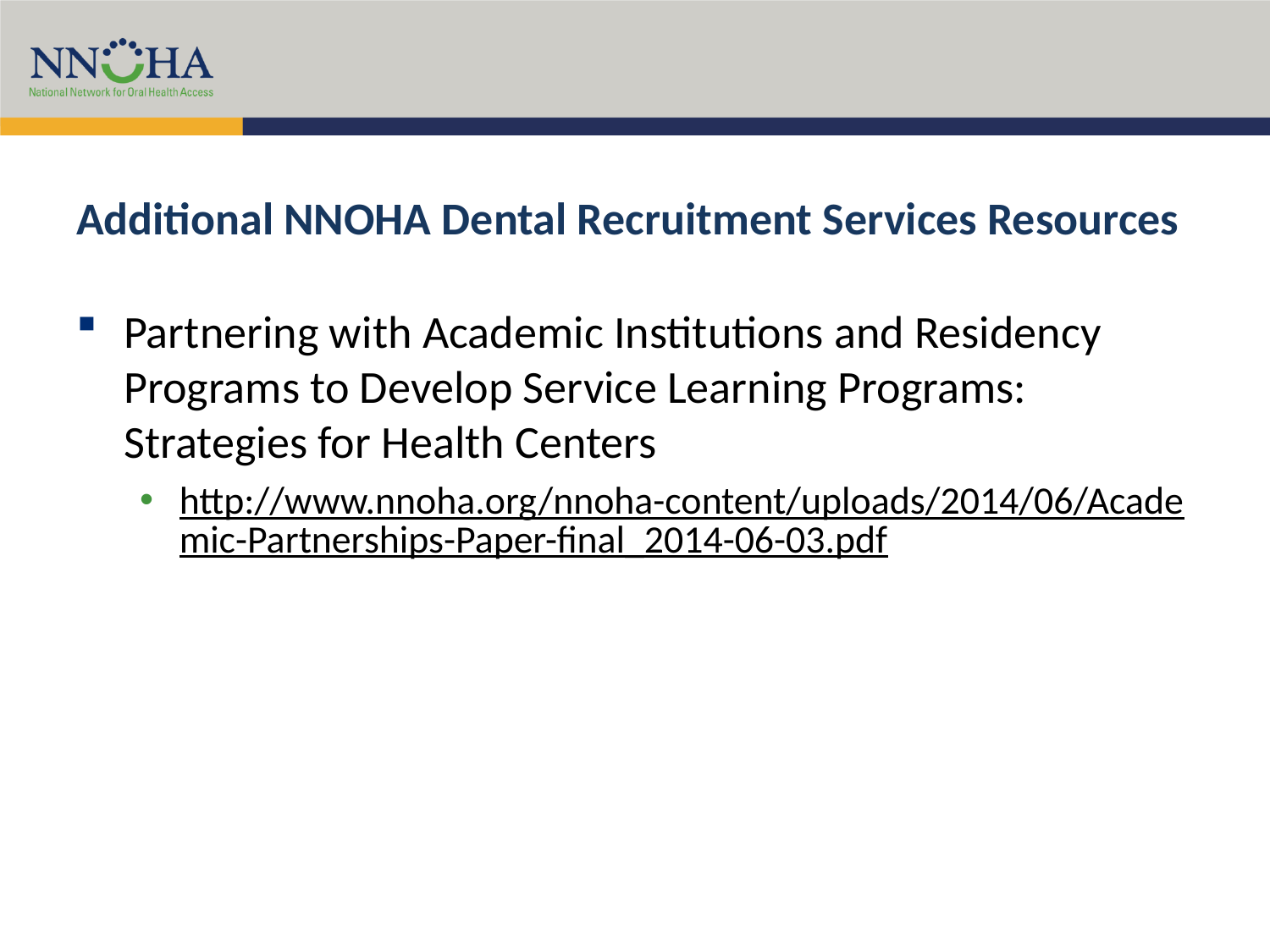

# Additional NNOHA Dental Recruitment Services Resources
Partnering with Academic Institutions and Residency Programs to Develop Service Learning Programs: Strategies for Health Centers
http://www.nnoha.org/nnoha-content/uploads/2014/06/Academic-Partnerships-Paper-final_2014-06-03.pdf